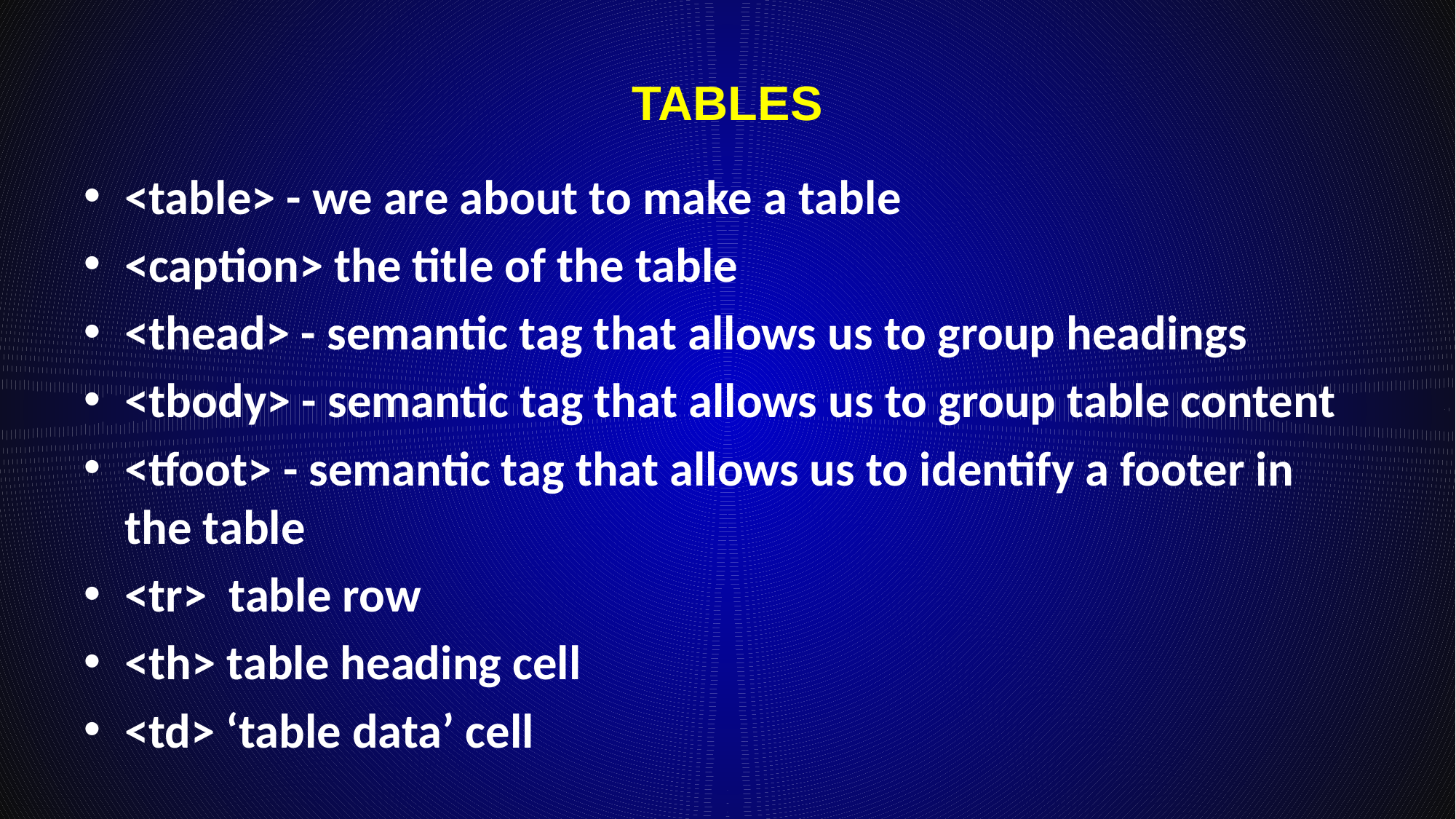

# Tables
<table> - we are about to make a table
<caption> the title of the table
<thead> - semantic tag that allows us to group headings
<tbody> - semantic tag that allows us to group table content
<tfoot> - semantic tag that allows us to identify a footer in the table
<tr>  table row
<th> table heading cell
<td> ‘table data’ cell